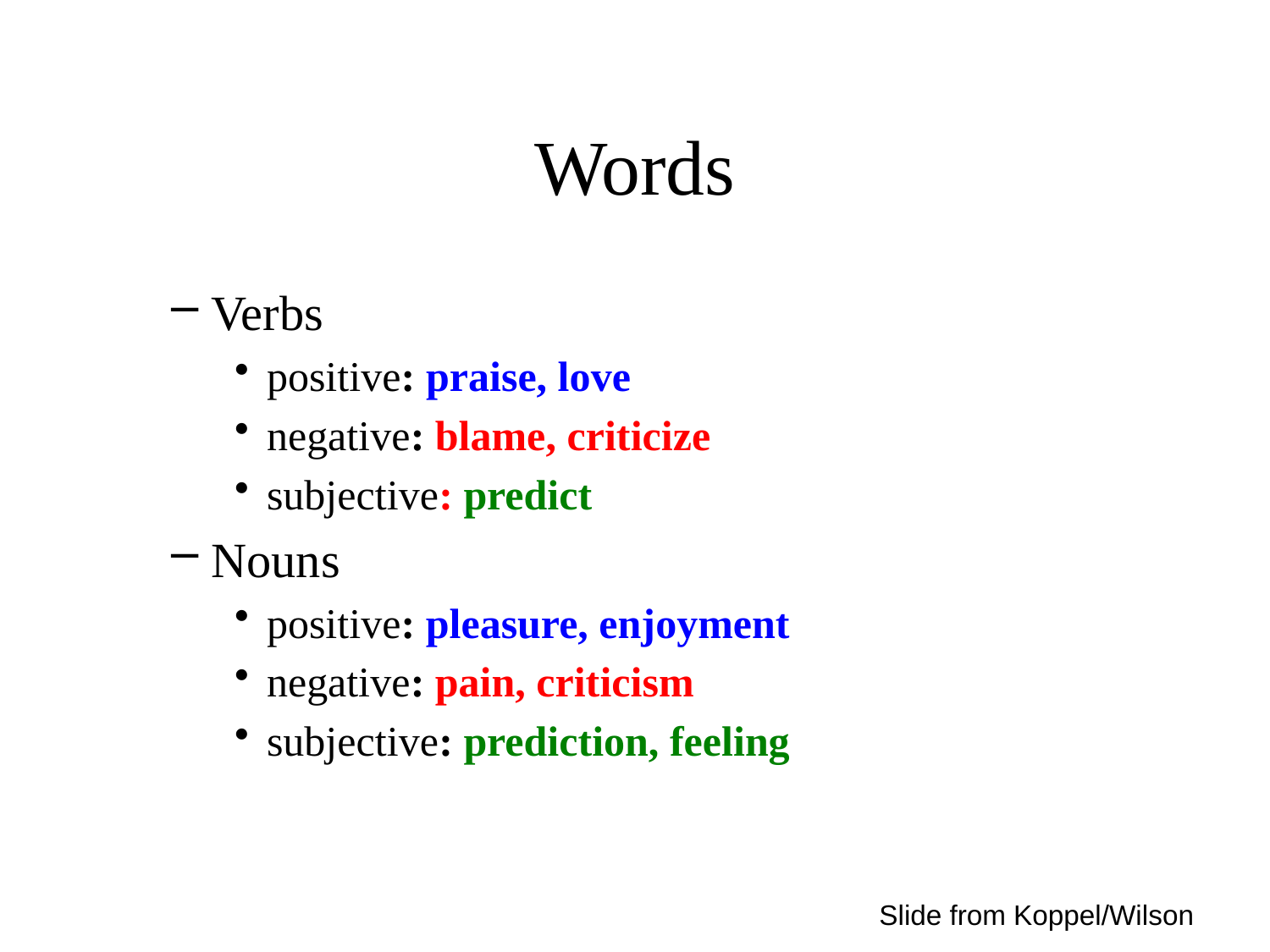

# Words
Verbs
positive: praise, love
negative: blame, criticize
subjective: predict
Nouns
positive: pleasure, enjoyment
negative: pain, criticism
subjective: prediction, feeling

Slide from Koppel/Wilson